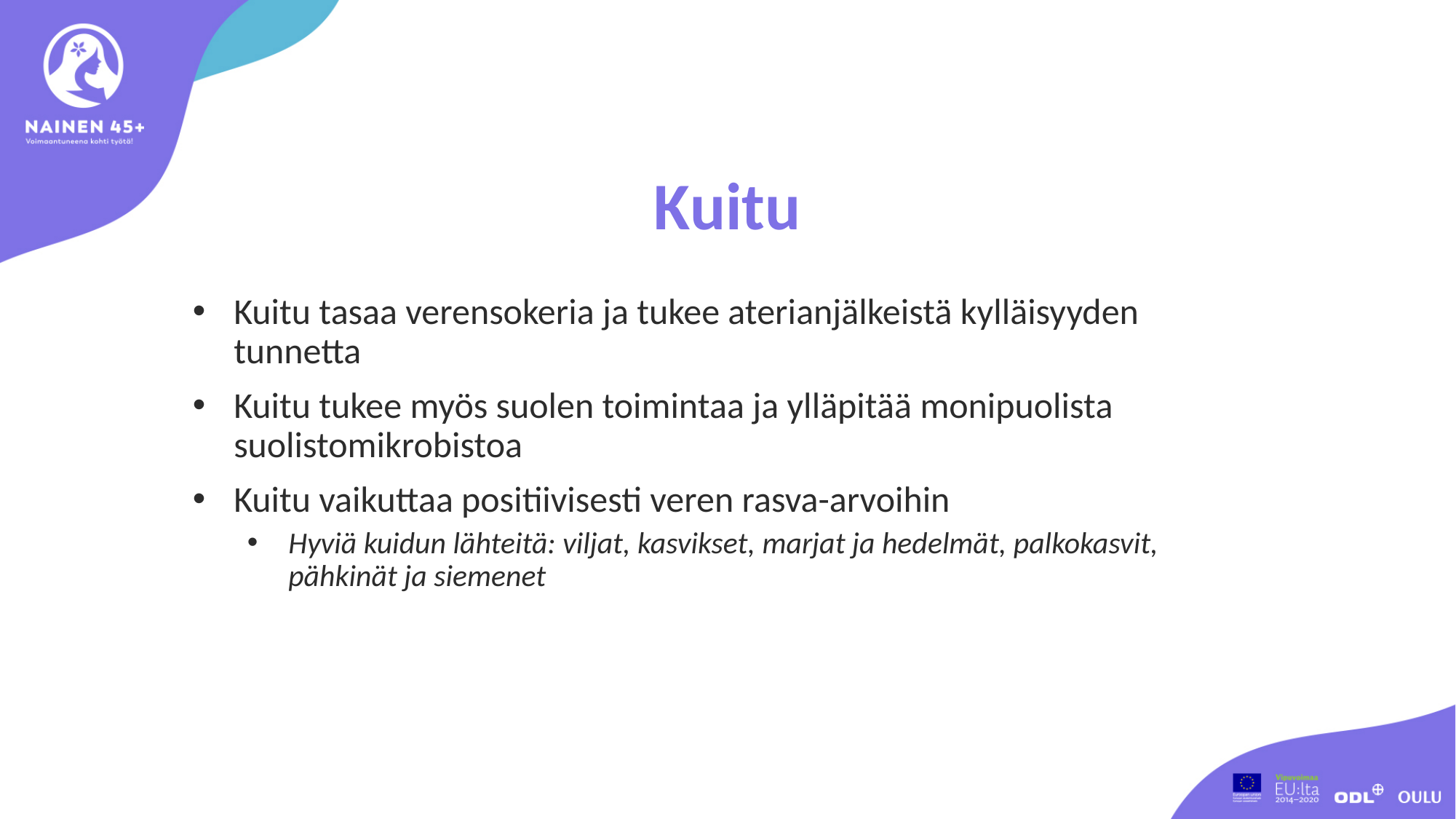

# Kuitu
Kuitu tasaa verensokeria ja tukee aterianjälkeistä kylläisyyden tunnetta
Kuitu tukee myös suolen toimintaa ja ylläpitää monipuolista suolistomikrobistoa
Kuitu vaikuttaa positiivisesti veren rasva-arvoihin
Hyviä kuidun lähteitä: viljat, kasvikset, marjat ja hedelmät, palkokasvit, pähkinät ja siemenet